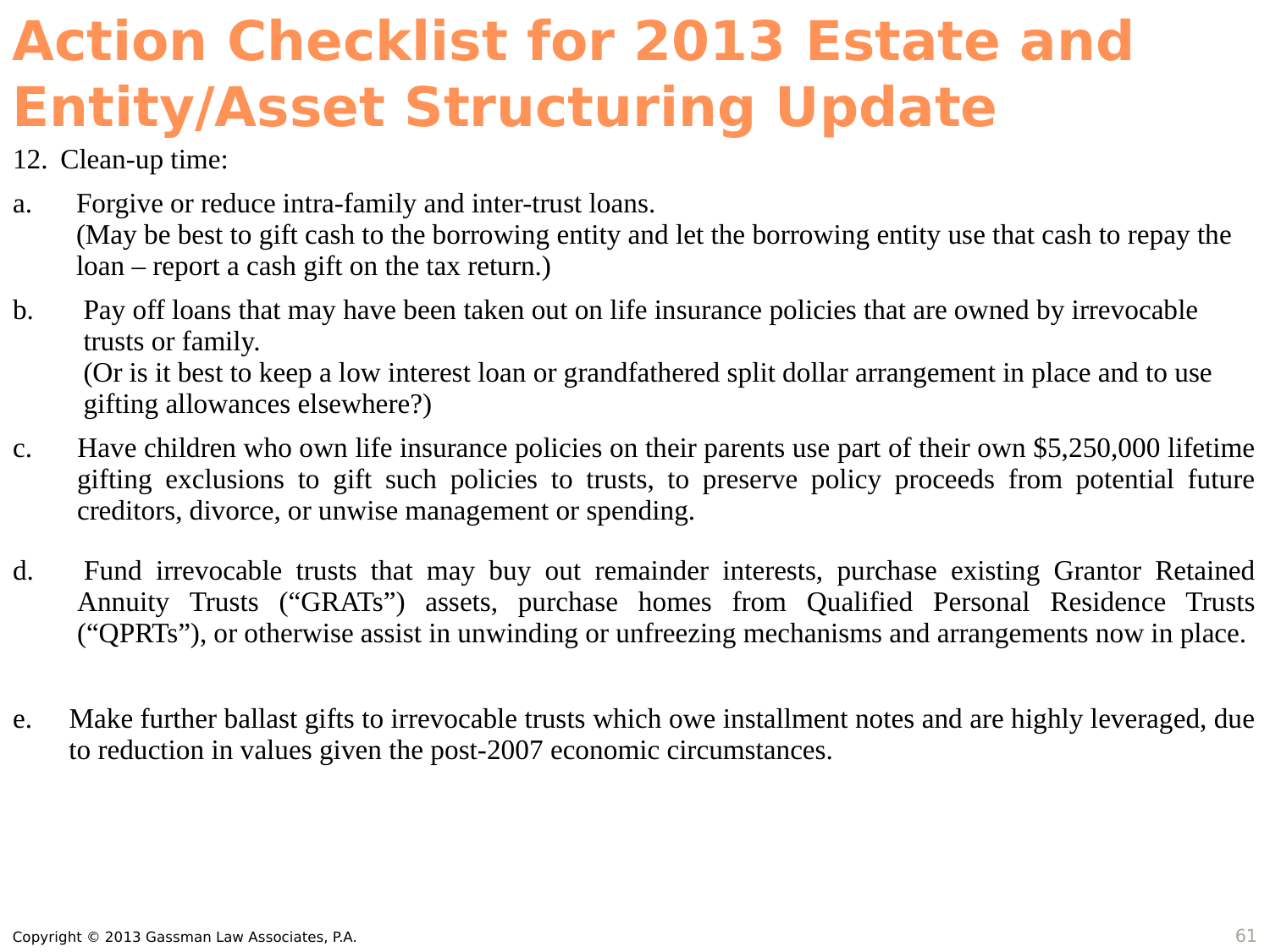

Action Checklist for 2013 Estate and Entity/Asset Structuring Update
| Clean-up time: |
| --- |
| Forgive or reduce intra-family and inter-trust loans. (May be best to gift cash to the borrowing entity and let the borrowing entity use that cash to repay the loan – report a cash gift on the tax return.) |
| Pay off loans that may have been taken out on life insurance policies that are owned by irrevocable trusts or family. (Or is it best to keep a low interest loan or grandfathered split dollar arrangement in place and to use gifting allowances elsewhere?) |
| c. Have children who own life insurance policies on their parents use part of their own $5,250,000 lifetime gifting exclusions to gift such policies to trusts, to preserve policy proceeds from potential future creditors, divorce, or unwise management or spending. |
| d. Fund irrevocable trusts that may buy out remainder interests, purchase existing Grantor Retained Annuity Trusts (“GRATs”) assets, purchase homes from Qualified Personal Residence Trusts (“QPRTs”), or otherwise assist in unwinding or unfreezing mechanisms and arrangements now in place. |
| e. Make further ballast gifts to irrevocable trusts which owe installment notes and are highly leveraged, due to reduction in values given the post-2007 economic circumstances. |
61
Copyright © 2013 Gassman Law Associates, P.A.